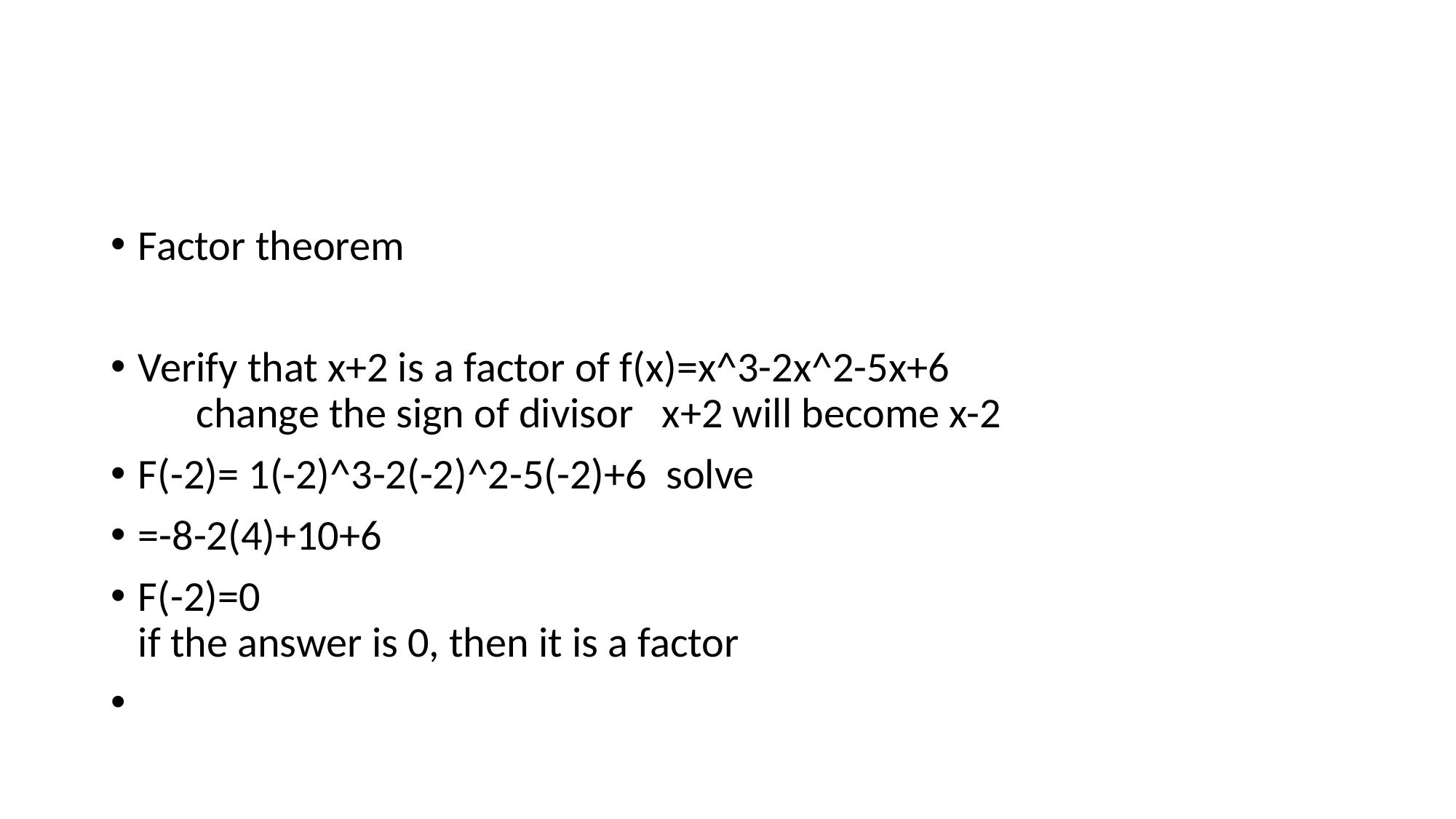

#
Factor theorem

Verify that x+2 is a factor of f(x)=x^3-2x^2-5x+6                                               change the sign of divisor   x+2 will become x-2
F(-2)= 1(-2)^3-2(-2)^2-5(-2)+6  solve
=-8-2(4)+10+6
F(-2)=0                                                                                                                if the answer is 0, then it is a factor